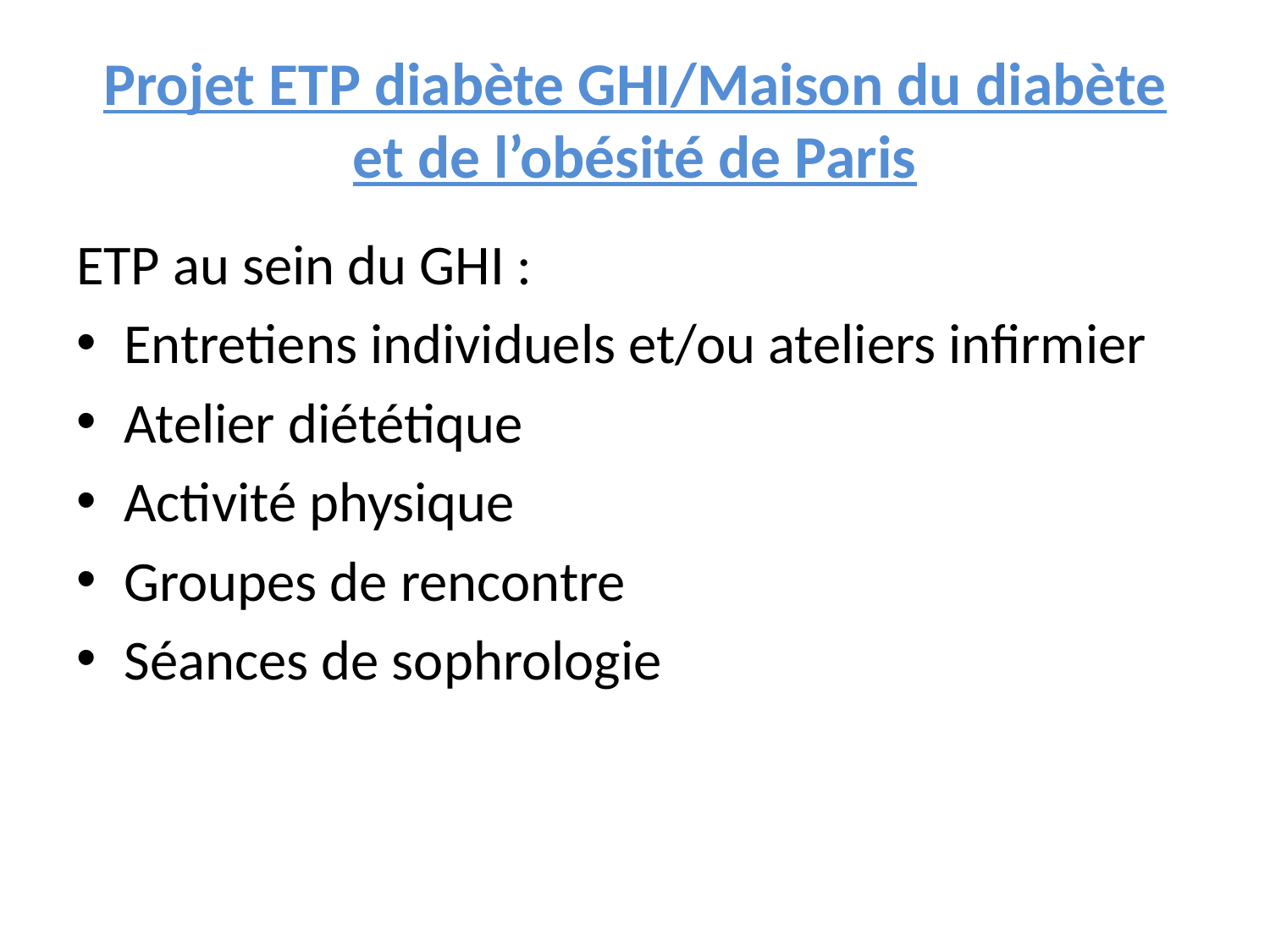

# Projet ETP diabète GHI/Maison du diabète et de l’obésité de Paris
ETP au sein du GHI :
Entretiens individuels et/ou ateliers infirmier
Atelier diététique
Activité physique
Groupes de rencontre
Séances de sophrologie